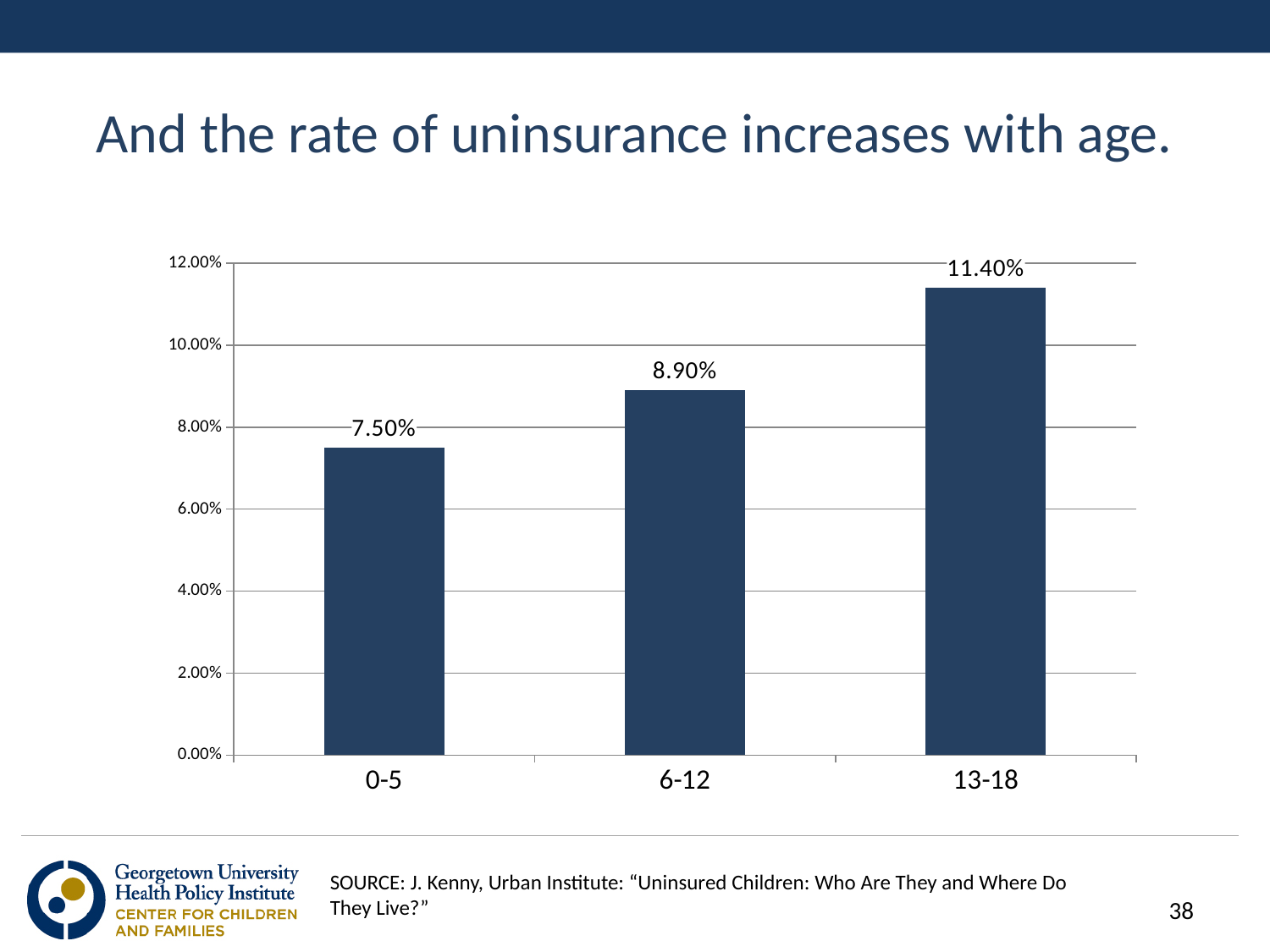

# And the rate of uninsurance increases with age.

### Chart

| Category |  |
|---|---|
| 0-5 | 0.075 |
| 6-12 | 0.089 |
| 13-18 | 0.114 |
SOURCE: J. Kenny, Urban Institute: “Uninsured Children: Who Are They and Where Do They Live?”
38